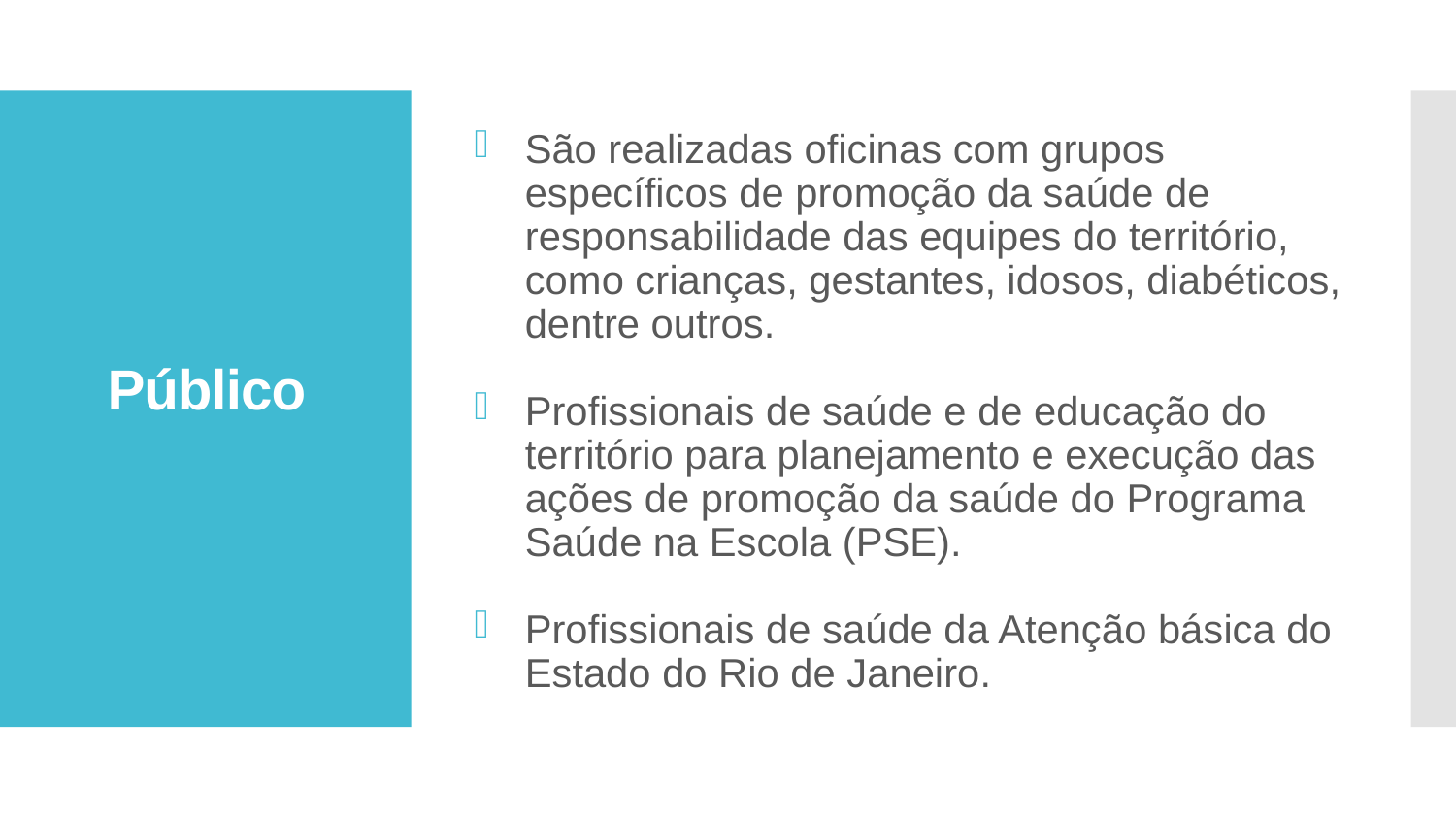

São realizadas oficinas com grupos específicos de promoção da saúde de responsabilidade das equipes do território, como crianças, gestantes, idosos, diabéticos, dentre outros.

Profissionais de saúde e de educação do território para planejamento e execução das ações de promoção da saúde do Programa Saúde na Escola (PSE).

Profissionais de saúde da Atenção básica do Estado do Rio de Janeiro.
# Público